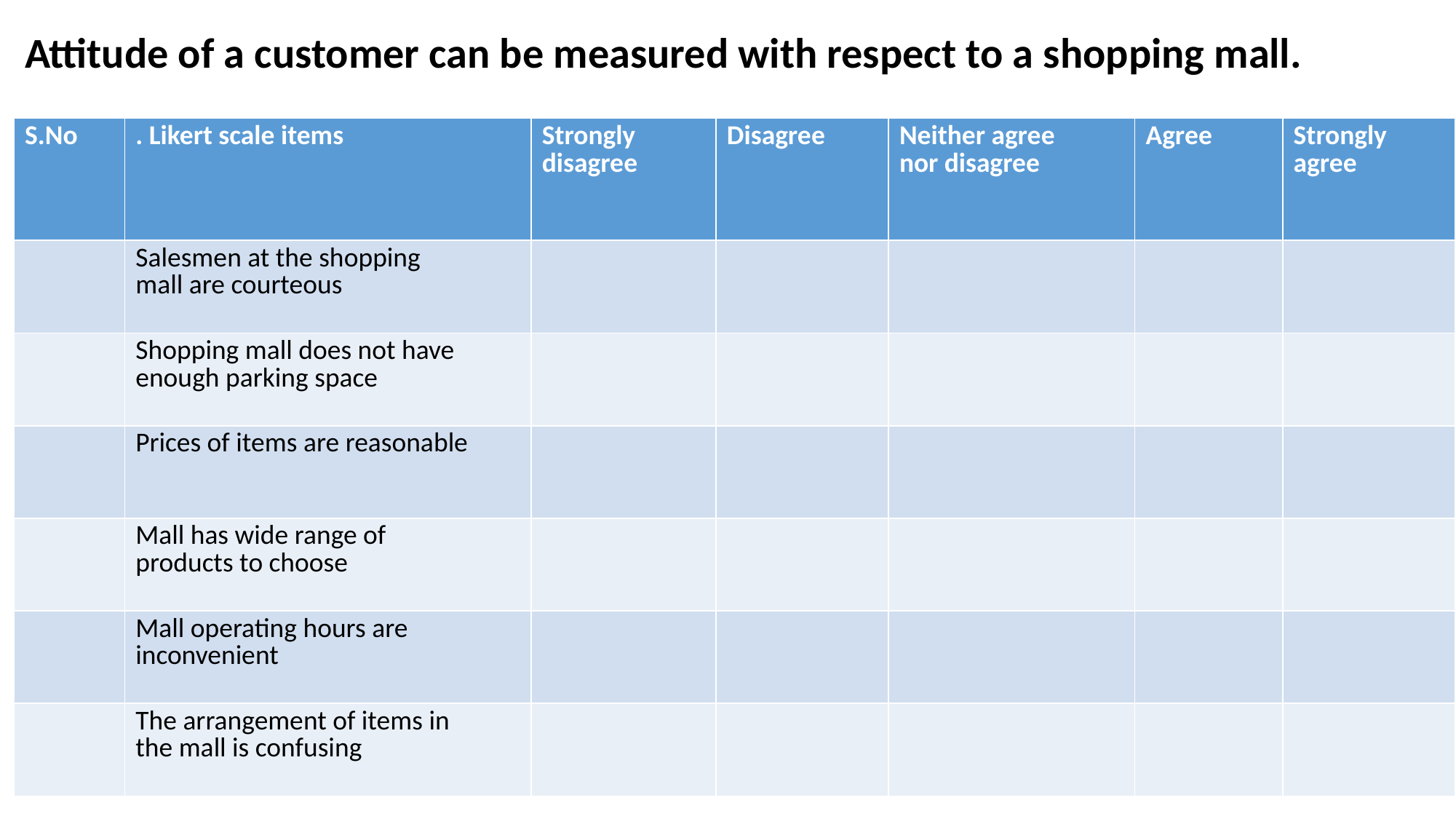

Attitude of a customer can be measured with respect to a shopping mall.
| S.No | . Likert scale items | Strongly disagree | Disagree | Neither agree nor disagree | Agree | Strongly agree |
| --- | --- | --- | --- | --- | --- | --- |
|  | Salesmen at the shopping mall are courteous |  |  |  |  |  |
|  | Shopping mall does not have enough parking space |  |  |  |  |  |
|  | Prices of items are reasonable |  |  |  |  |  |
|  | Mall has wide range of products to choose |  |  |  |  |  |
|  | Mall operating hours are inconvenient |  |  |  |  |  |
|  | The arrangement of items in the mall is confusing |  |  |  |  |  |